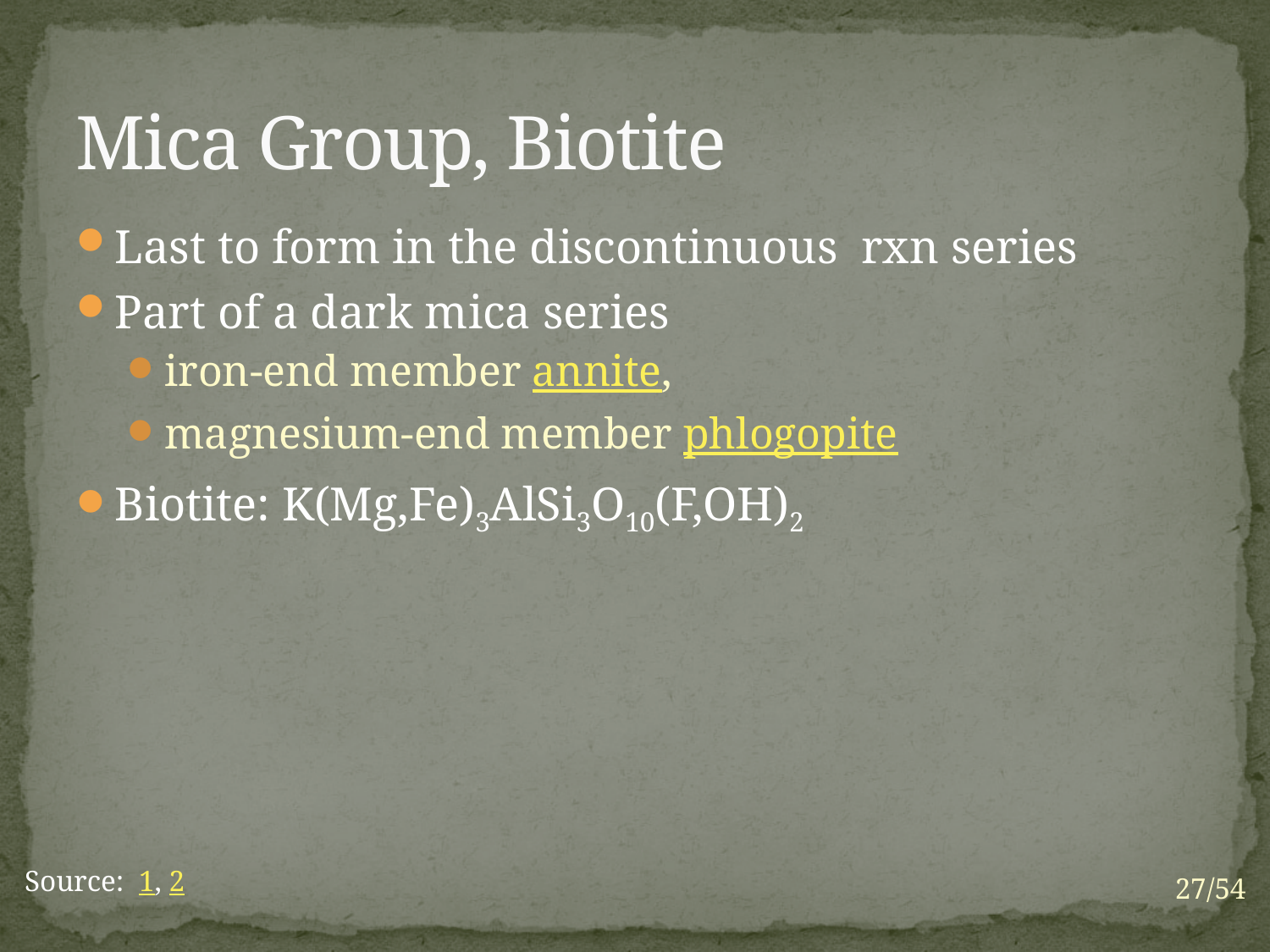

# Mica Group, Biotite
Last to form in the discontinuous  rxn series
Part of a dark mica series
iron-end member annite,
magnesium-end member phlogopite
Biotite: K(Mg,Fe)3AlSi3O10(F,OH)2

Source:  1, 2
27/54